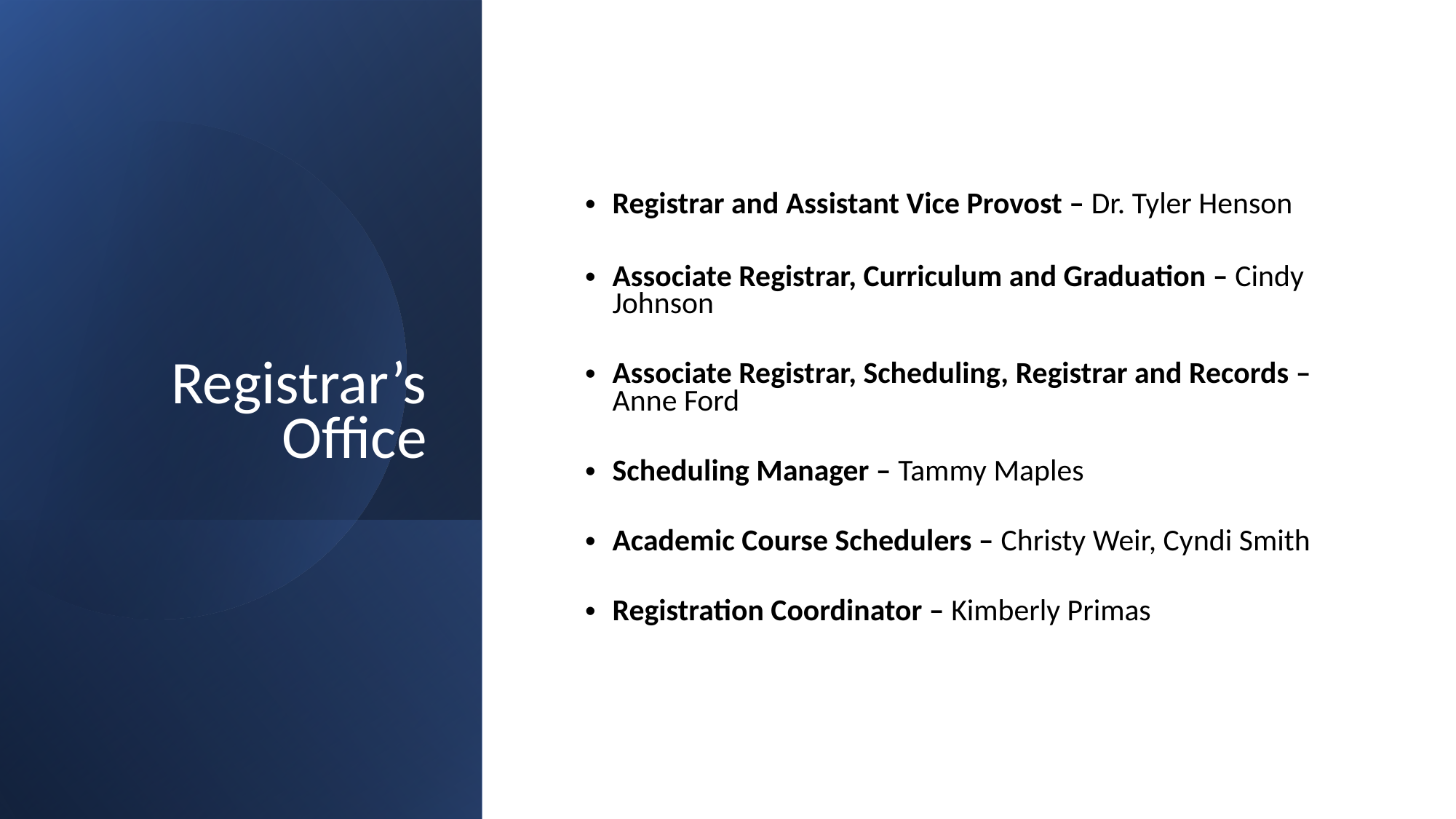

# Registrar’s Office
Registrar and Assistant Vice Provost – Dr. Tyler Henson
Associate Registrar, Curriculum and Graduation – Cindy Johnson
Associate Registrar, Scheduling, Registrar and Records – Anne Ford
Scheduling Manager – Tammy Maples
Academic Course Schedulers – Christy Weir, Cyndi Smith
Registration Coordinator – Kimberly Primas